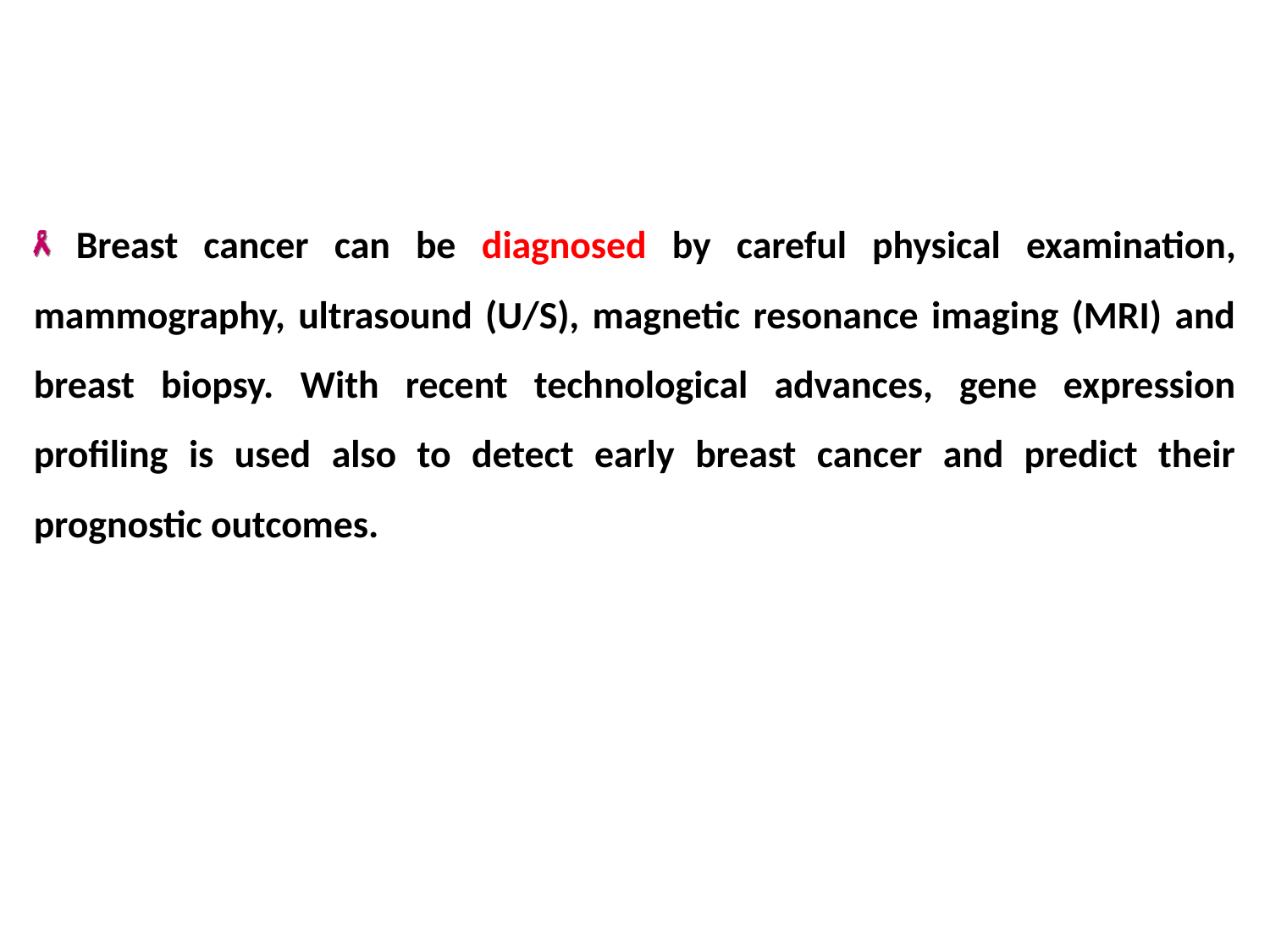

Breast cancer can be diagnosed by careful physical examination, mammography, ultrasound (U/S), magnetic resonance imaging (MRI) and breast biopsy. With recent technological advances, gene expression profiling is used also to detect early breast cancer and predict their prognostic outcomes.